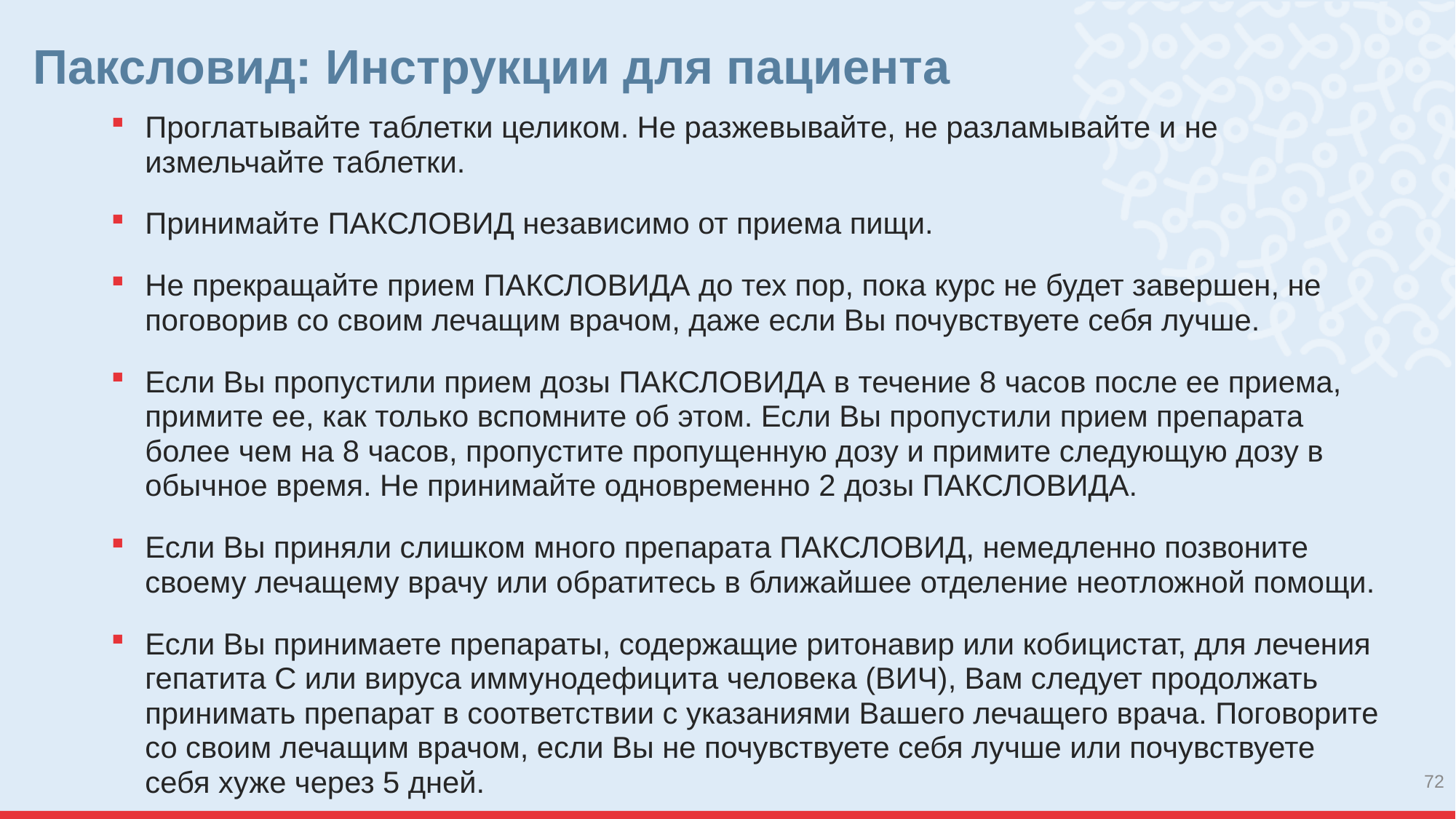

# Паксловид: Инструкции для пациента
Проглатывайте таблетки целиком. Не разжевывайте, не разламывайте и не измельчайте таблетки.
Принимайте ПАКСЛОВИД независимо от приема пищи.
Не прекращайте прием ПАКСЛОВИДА до тех пор, пока курс не будет завершен, не поговорив со своим лечащим врачом, даже если Вы почувствуете себя лучше.
Если Вы пропустили прием дозы ПАКСЛОВИДА в течение 8 часов после ее приема, примите ее, как только вспомните об этом. Если Вы пропустили прием препарата более чем на 8 часов, пропустите пропущенную дозу и примите следующую дозу в обычное время. Не принимайте одновременно 2 дозы ПАКСЛОВИДА.
Если Вы приняли слишком много препарата ПАКСЛОВИД, немедленно позвоните своему лечащему врачу или обратитесь в ближайшее отделение неотложной помощи.
Если Вы принимаете препараты, содержащие ритонавир или кобицистат, для лечения гепатита С или вируса иммунодефицита человека (ВИЧ), Вам следует продолжать принимать препарат в соответствии с указаниями Вашего лечащего врача. Поговорите со своим лечащим врачом, если Вы не почувствуете себя лучше или почувствуете себя хуже через 5 дней.

72